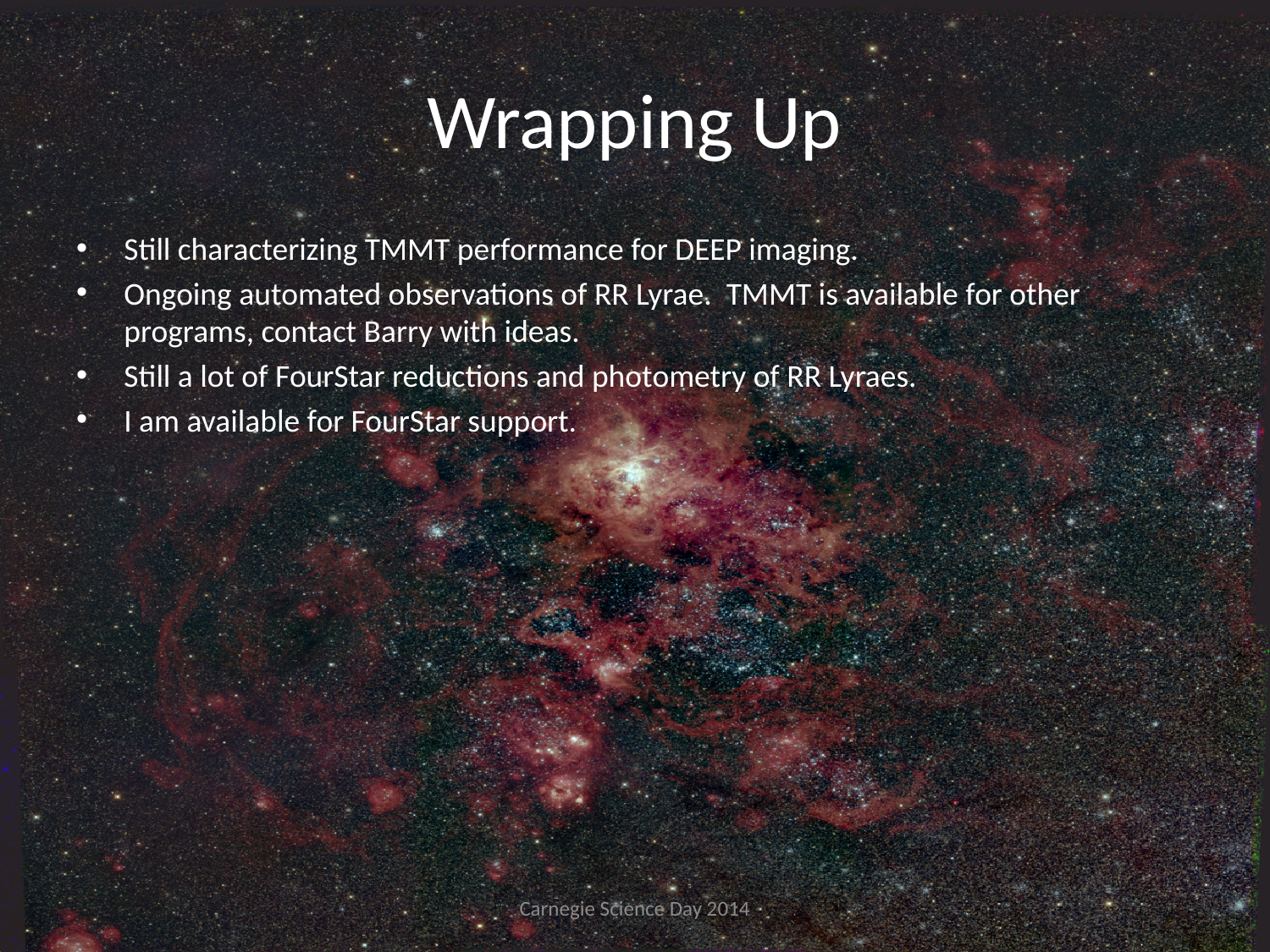

# Wrapping Up
Still characterizing TMMT performance for DEEP imaging.
Ongoing automated observations of RR Lyrae.  TMMT is available for other programs, contact Barry with ideas.
Still a lot of FourStar reductions and photometry of RR Lyraes.
I am available for FourStar support.
Carnegie Science Day 2014